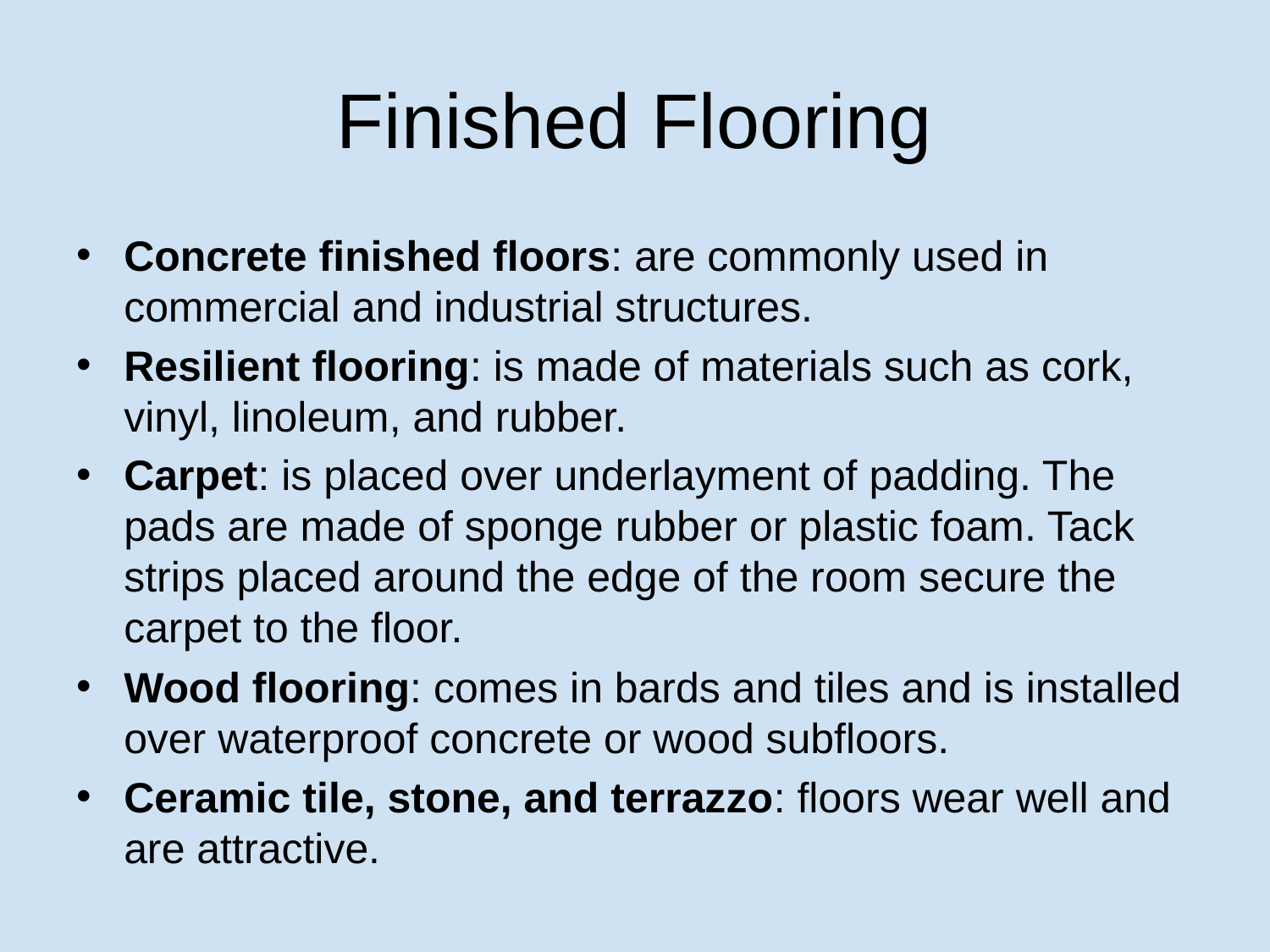

# Finished Flooring
Concrete finished floors: are commonly used in commercial and industrial structures.
Resilient flooring: is made of materials such as cork, vinyl, linoleum, and rubber.
Carpet: is placed over underlayment of padding. The pads are made of sponge rubber or plastic foam. Tack strips placed around the edge of the room secure the carpet to the floor.
Wood flooring: comes in bards and tiles and is installed over waterproof concrete or wood subfloors.
Ceramic tile, stone, and terrazzo: floors wear well and are attractive.